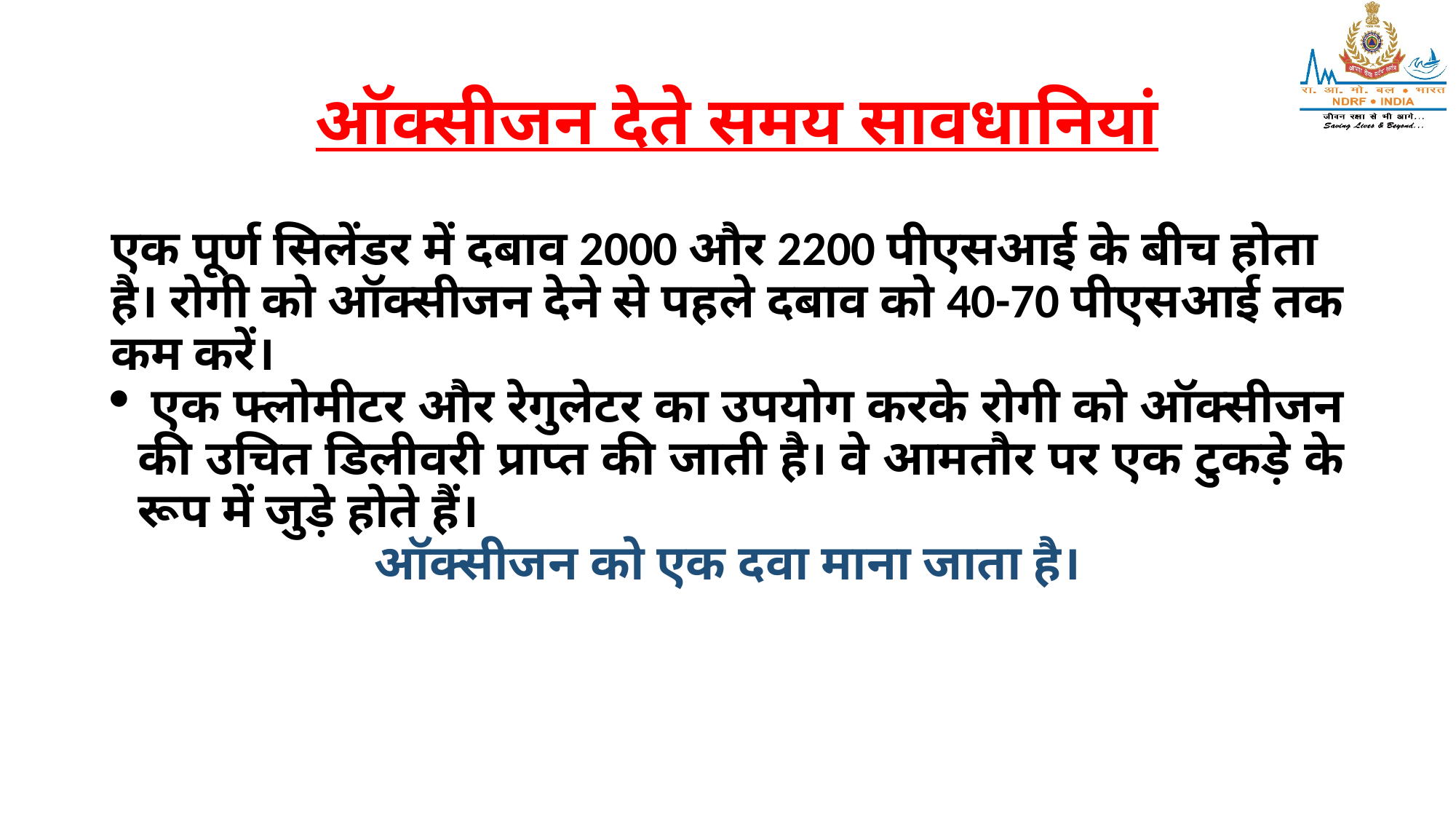

# ऑक्सीजन देते समय सावधानियां
एक पूर्ण सिलेंडर में दबाव 2000 और 2200 पीएसआई के बीच होता है। रोगी को ऑक्सीजन देने से पहले दबाव को 40-70 पीएसआई तक कम करें।
 एक फ्लोमीटर और रेगुलेटर का उपयोग करके रोगी को ऑक्सीजन की उचित डिलीवरी प्राप्त की जाती है। वे आमतौर पर एक टुकड़े के रूप में जुड़े होते हैं।
ऑक्सीजन को एक दवा माना जाता है।